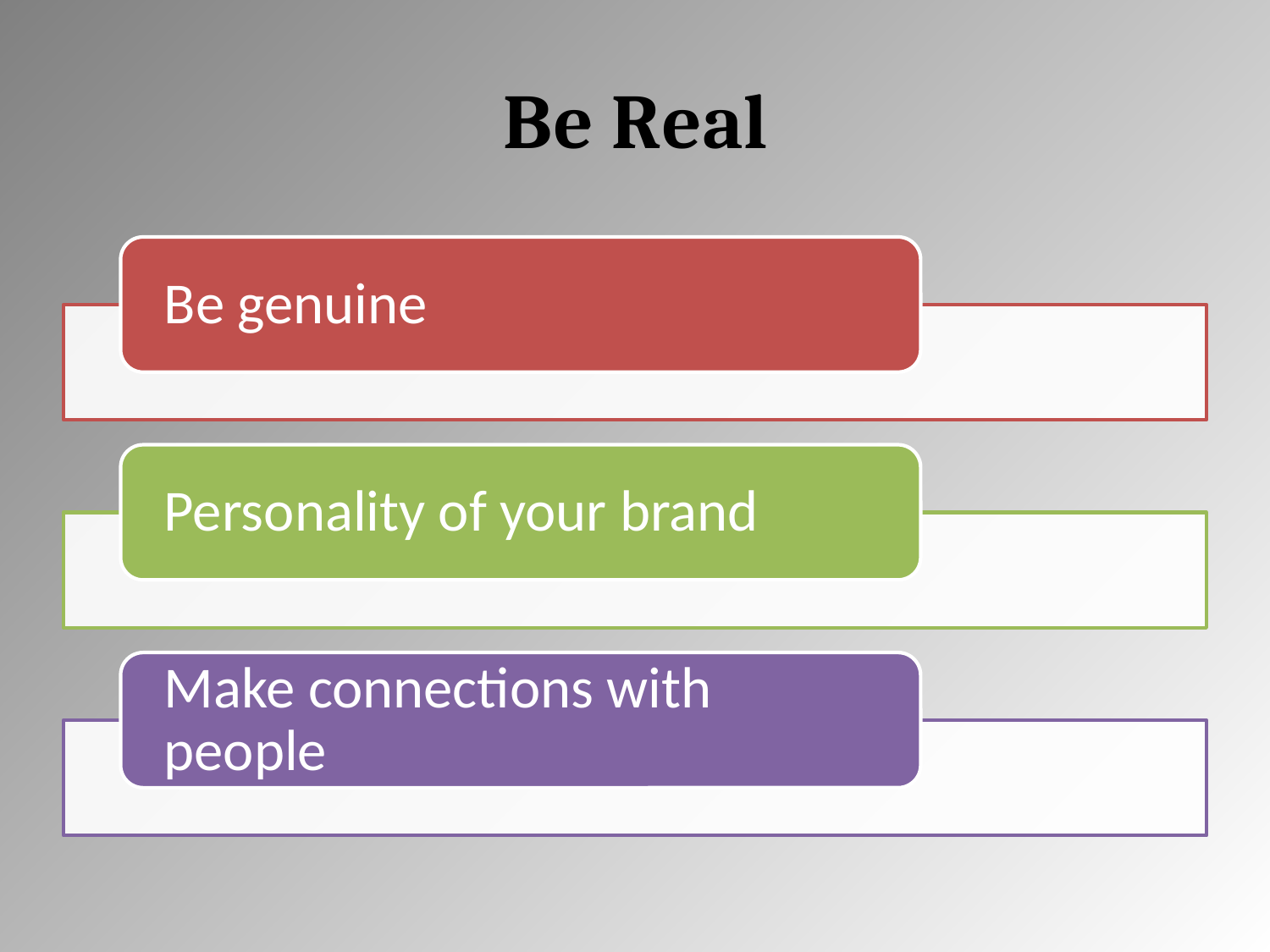

# Be Real
Be genuine
Personality of your brand
Make connections with people